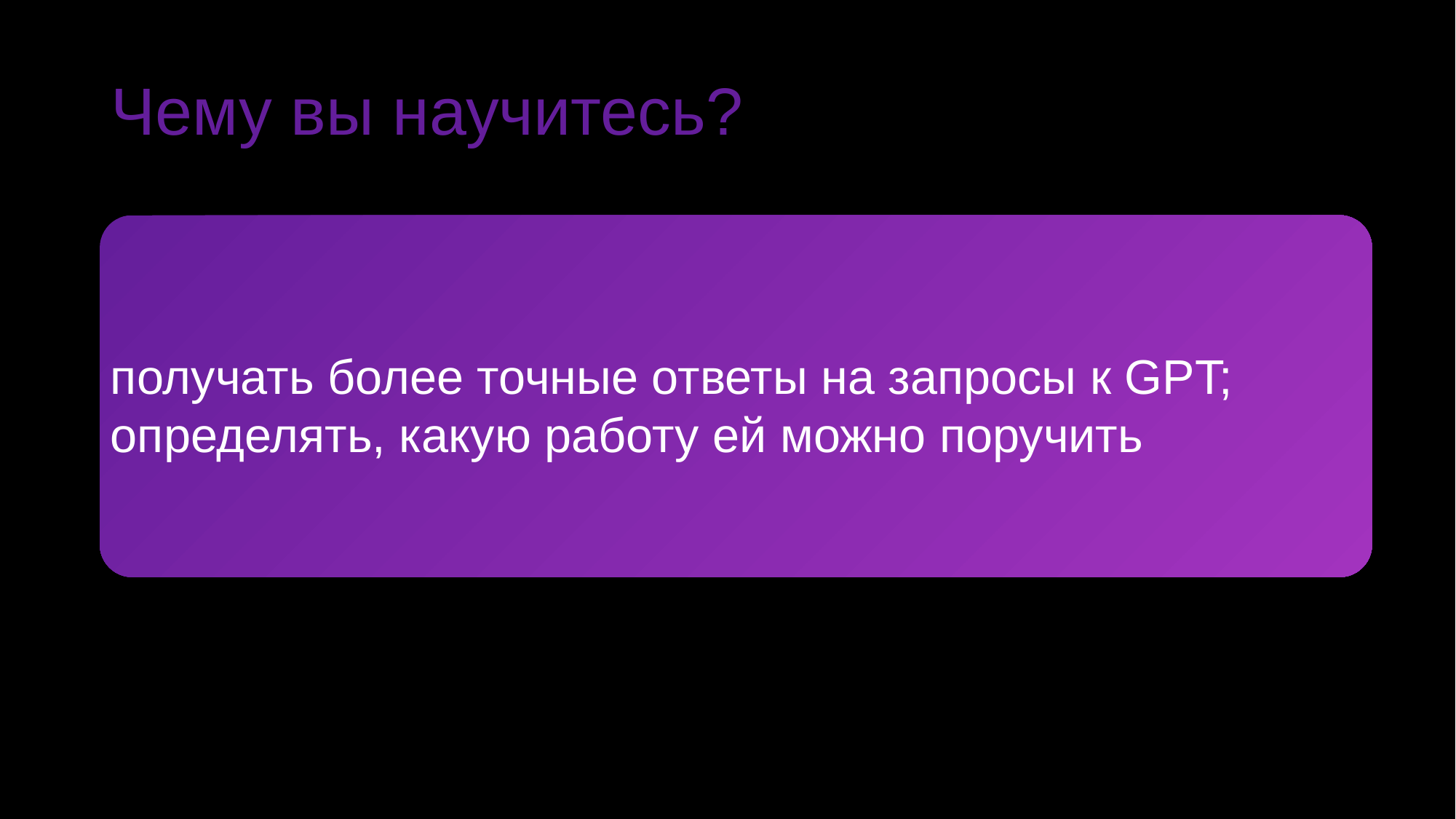

# Чему вы научитесь?

получать более точные ответы на запросы к GPT;
определять, какую работу ей можно поручить